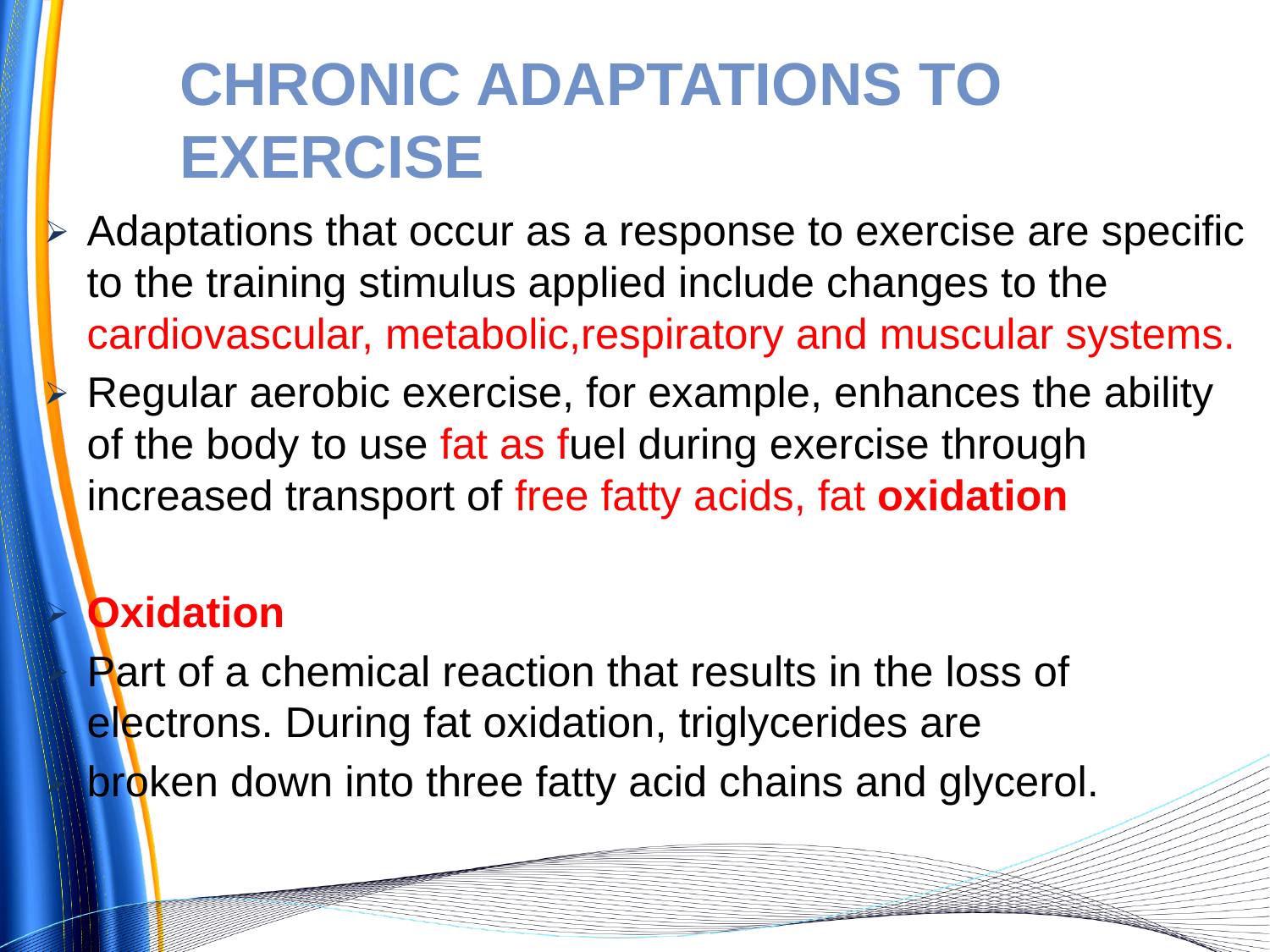

# CHRONIC ADAPTATIONS TO EXERCISE
Adaptations that occur as a response to exercise are specific to the training stimulus applied include changes to the cardiovascular, metabolic,respiratory and muscular systems.
Regular aerobic exercise, for example, enhances the ability of the body to use fat as fuel during exercise through increased transport of free fatty acids, fat oxidation

Oxidation
Part of a chemical reaction that results in the loss of electrons. During fat oxidation, triglycerides are
broken down into three fatty acid chains and glycerol.